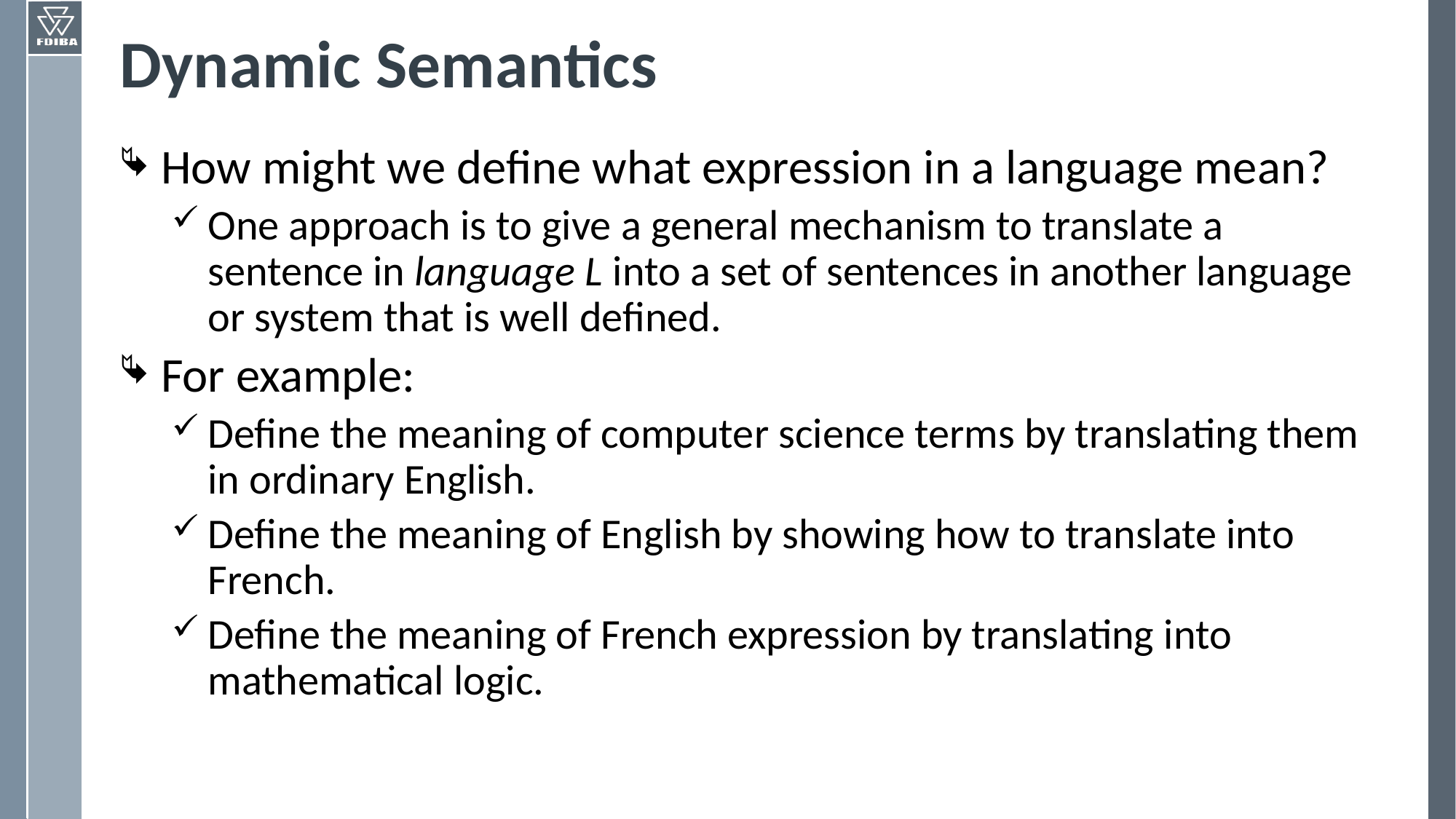

# Dynamic Semantics
How might we define what expression in a language mean?
One approach is to give a general mechanism to translate a sentence in language L into a set of sentences in another language or system that is well defined.
For example:
Define the meaning of computer science terms by translating them in ordinary English.
Define the meaning of English by showing how to translate into French.
Define the meaning of French expression by translating into mathematical logic.